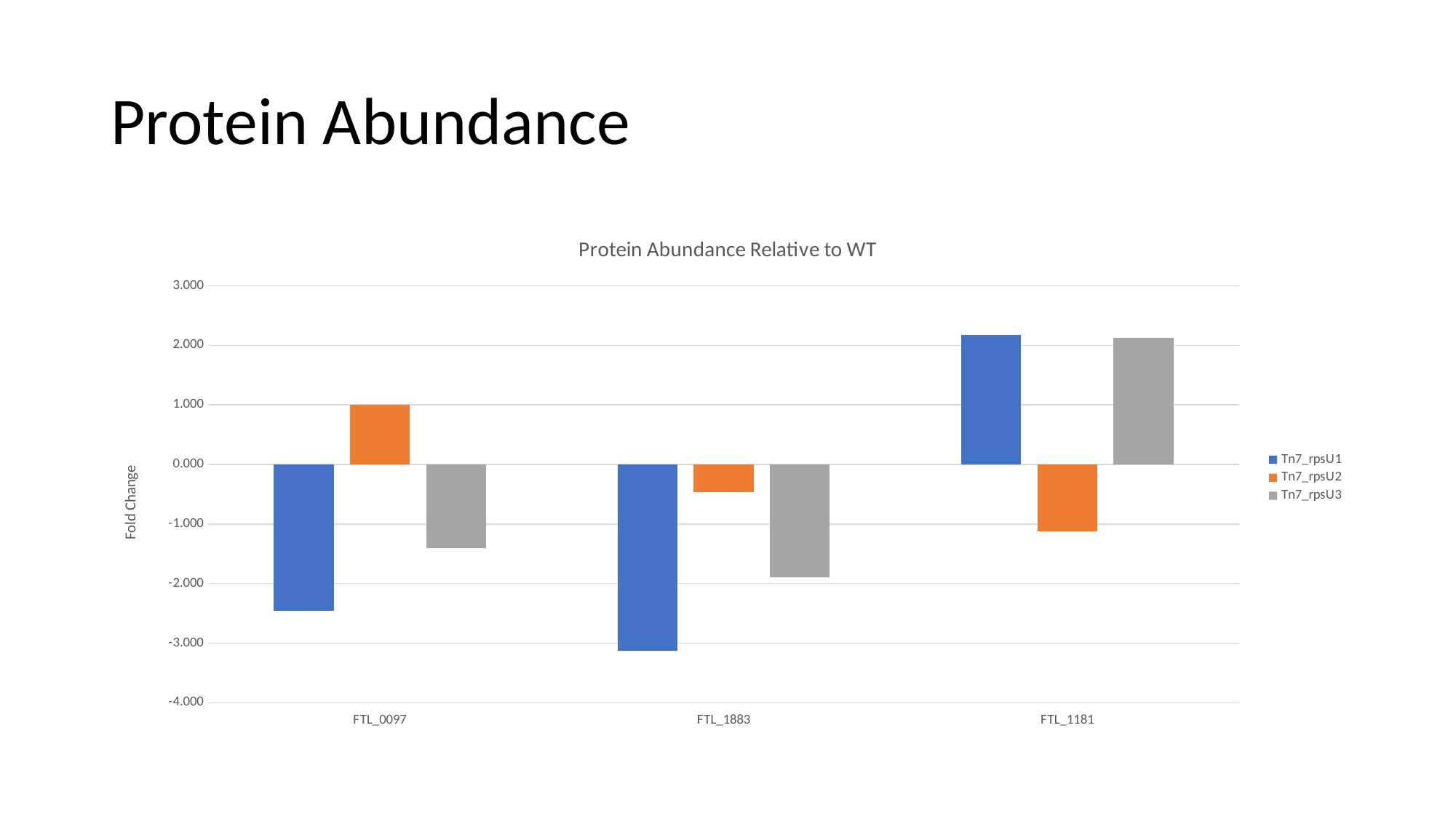

# Protein Abundance

### Chart: Protein Abundance Relative to WT

| Category | Tn7_rpsU1 | Tn7_rpsU2 | Tn7_rpsU3 |
|---|---|---|---|
| FTL_0097 | -2.4547954284063676 | 1.0031429455788021 | -1.4068220368302493 |
| FTL_1883 | -3.1302091381711104 | -0.46931246315022596 | -1.8954430865557264 |
| FTL_1181 | 2.1769962101934346 | -1.128898519724388 | 2.1307765689570064 |